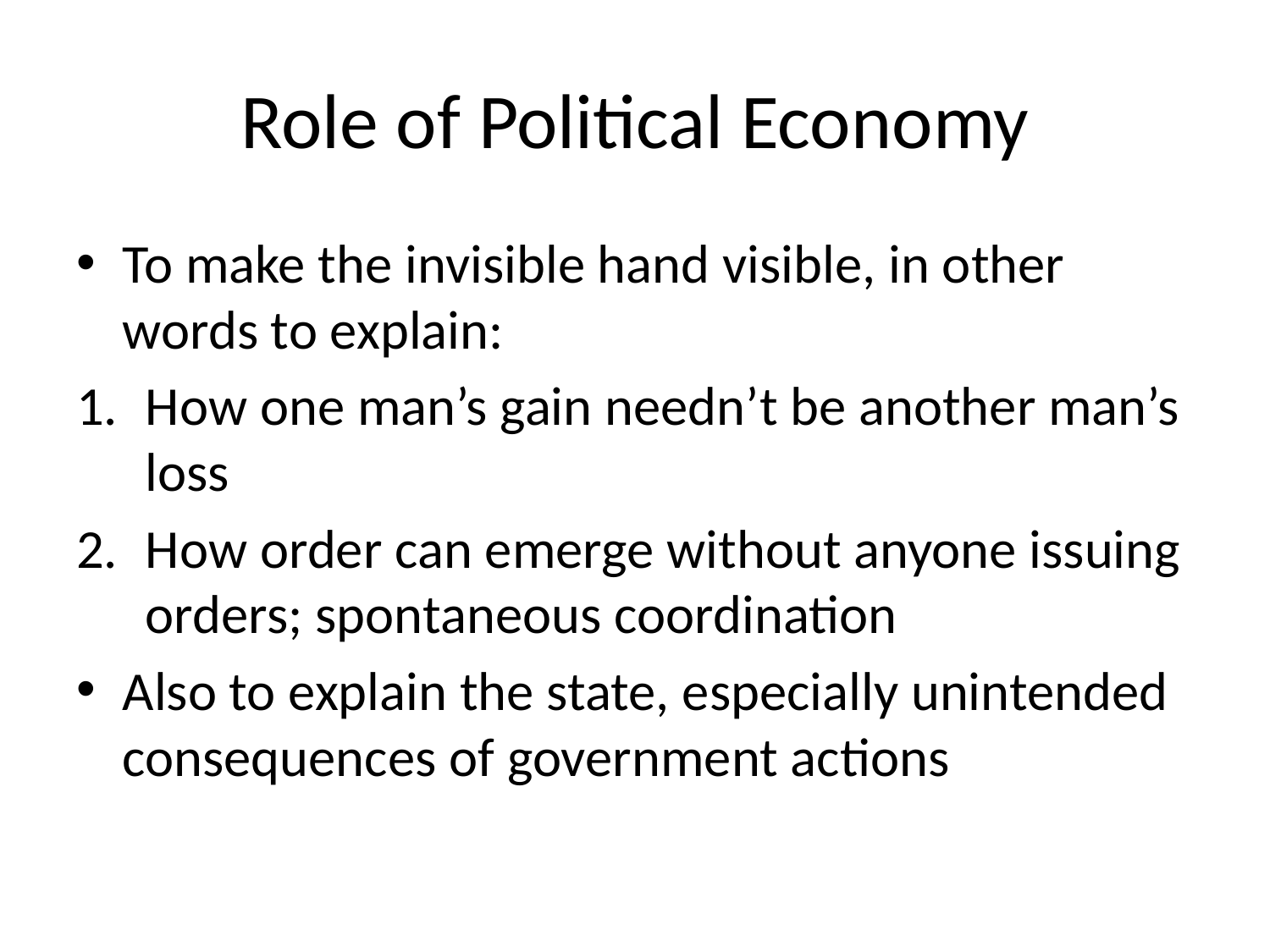

# Role of Political Economy
To make the invisible hand visible, in other words to explain:
How one man’s gain needn’t be another man’s loss
How order can emerge without anyone issuing orders; spontaneous coordination
Also to explain the state, especially unintended consequences of government actions